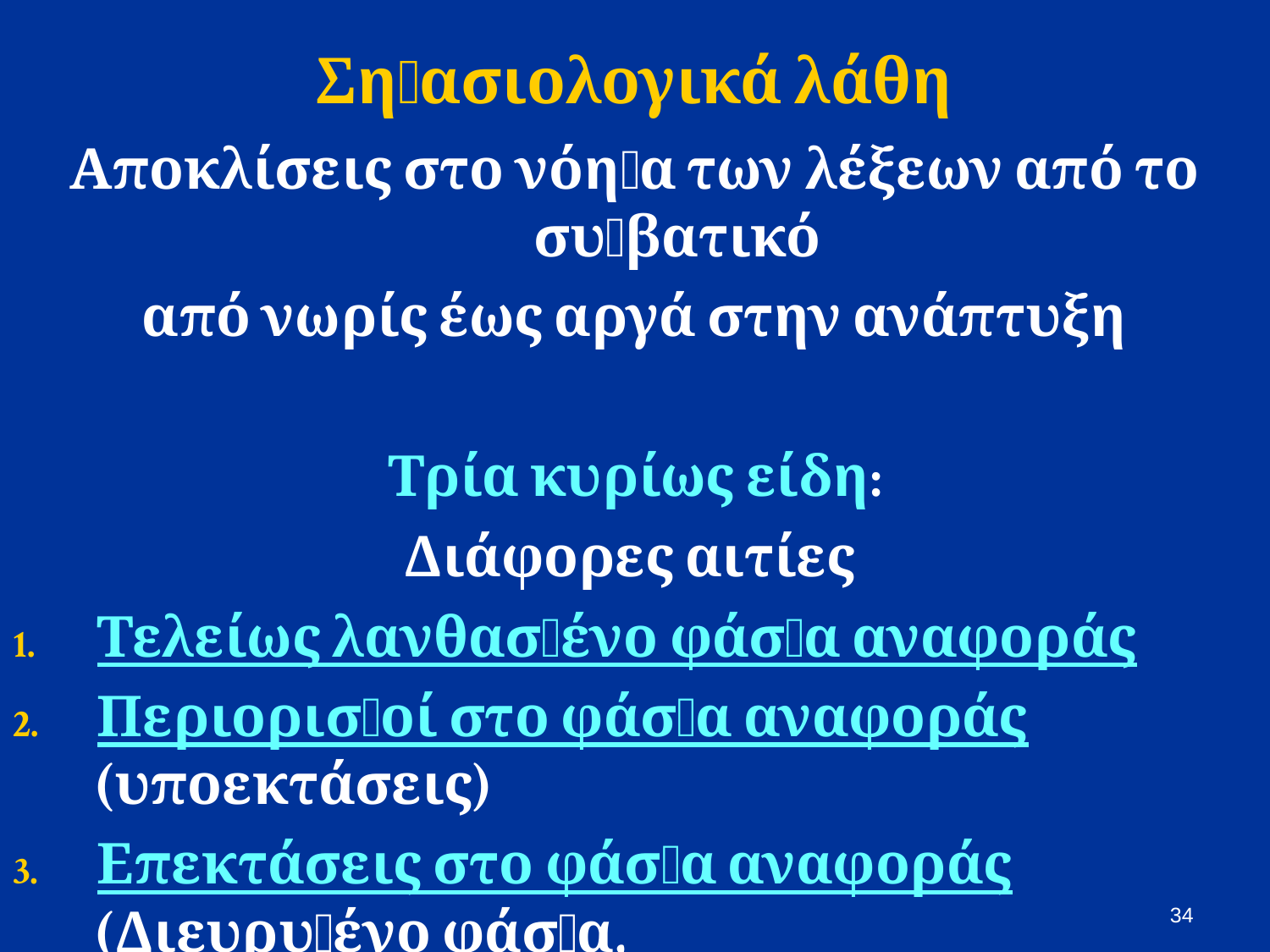

# Σημασιολογικά λάθη
Αποκλίσεις στο νόημα των λέξεων από το συμβατικό
από νωρίς έως αργά στην ανάπτυξη

Τρία κυρίως είδη:
Διάφορες αιτίες
Τελείως λανθασμένο φάσμα αναφοράς
Περιορισμοί στο φάσμα αναφοράς (υποεκτάσεις)
Επεκτάσεις στο φάσμα αναφοράς (Διευρυμένο φάσμα, υπεργενίκευση/κατάχρηση μιας λέξης…)
34